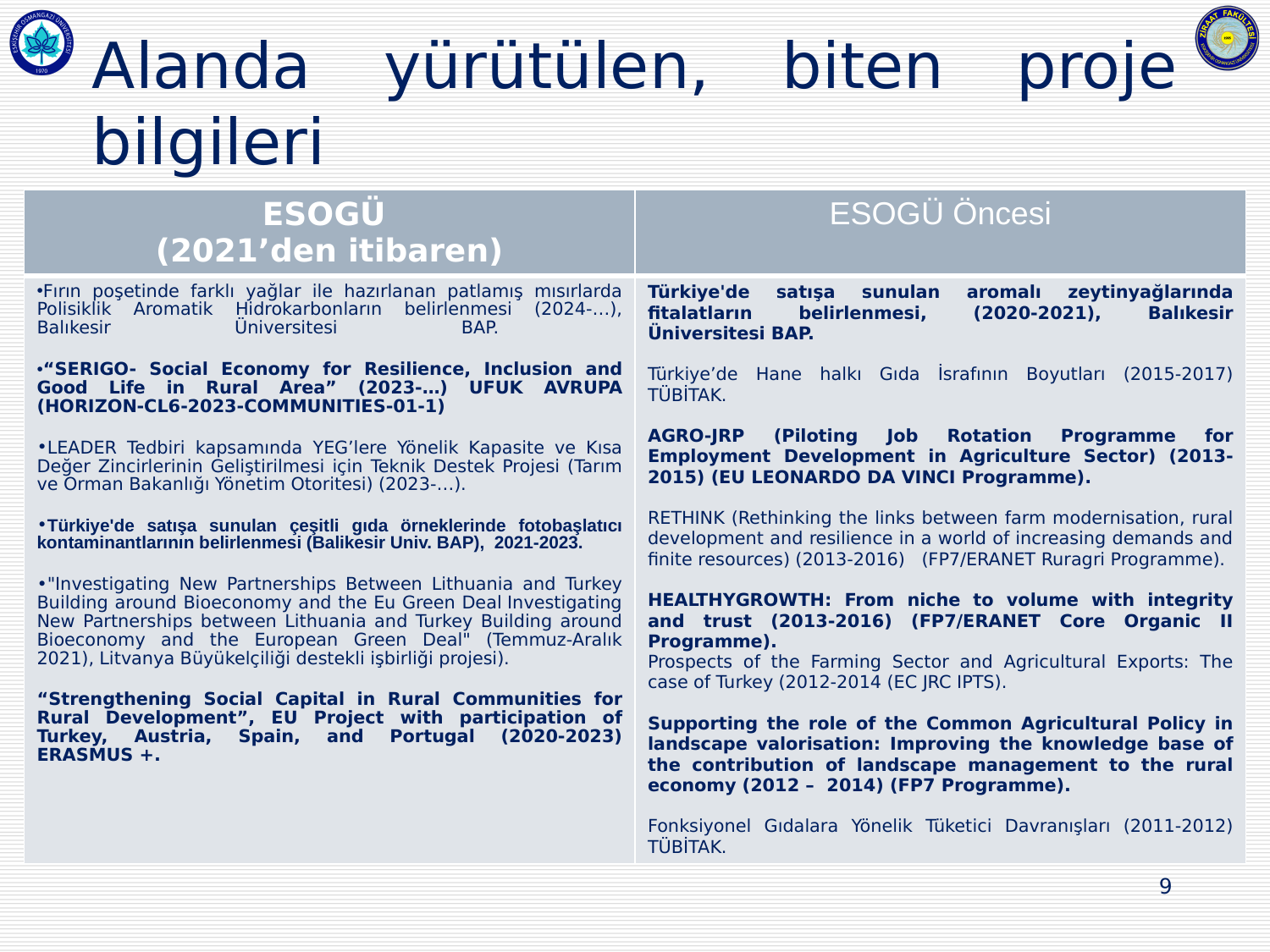

# Alanda yürütülen, biten proje bilgileri
| ESOGÜ (2021’den itibaren) | ESOGÜ Öncesi |
| --- | --- |
| Fırın poşetinde farklı yağlar ile hazırlanan patlamış mısırlarda Polisiklik Aromatik Hidrokarbonların belirlenmesi (2024-…), Balıkesir Üniversitesi BAP. “SERIGO- Social Economy for Resilience, Inclusion and Good Life in Rural Area” (2023-…) UFUK AVRUPA (HORIZON-CL6-2023-COMMUNITIES-01-1) LEADER Tedbiri kapsamında YEG’lere Yönelik Kapasite ve Kısa Değer Zincirlerinin Geliştirilmesi için Teknik Destek Projesi (Tarım ve Orman Bakanlığı Yönetim Otoritesi) (2023-…). Türkiye'de satışa sunulan çeşitli gıda örneklerinde fotobaşlatıcı kontaminantlarının belirlenmesi (Balikesir Univ. BAP),  2021-2023. "Investigating New Partnerships Between Lithuania and Turkey Building around Bioeconomy and the Eu Green Deal Investigating New Partnerships between Lithuania and Turkey Building around Bioeconomy and the European Green Deal" (Temmuz-Aralık 2021), Litvanya Büyükelçiliği destekli işbirliği projesi). “Strengthening Social Capital in Rural Communities for Rural Development”, EU Project with participation of Turkey, Austria, Spain, and Portugal (2020-2023) ERASMUS +. | Türkiye'de satışa sunulan aromalı zeytinyağlarında fitalatların belirlenmesi, (2020-2021), Balıkesir Üniversitesi BAP. Türkiye’de Hane halkı Gıda İsrafının Boyutları (2015-2017) TÜBİTAK. AGRO-JRP (Piloting Job Rotation Programme for Employment Development in Agriculture Sector) (2013-2015) (EU LEONARDO DA VINCI Programme). RETHINK (Rethinking the links between farm modernisation, rural development and resilience in a world of increasing demands and finite resources) (2013-2016) (FP7/ERANET Ruragri Programme). HEALTHYGROWTH: From niche to volume with integrity and trust (2013-2016) (FP7/ERANET Core Organic II Programme). Prospects of the Farming Sector and Agricultural Exports: The case of Turkey (2012-2014 (EC JRC IPTS). Supporting the role of the Common Agricultural Policy in landscape valorisation: Improving the knowledge base of the contribution of landscape management to the rural economy (2012 – 2014) (FP7 Programme). Fonksiyonel Gıdalara Yönelik Tüketici Davranışları (2011-2012) TÜBİTAK. |

9